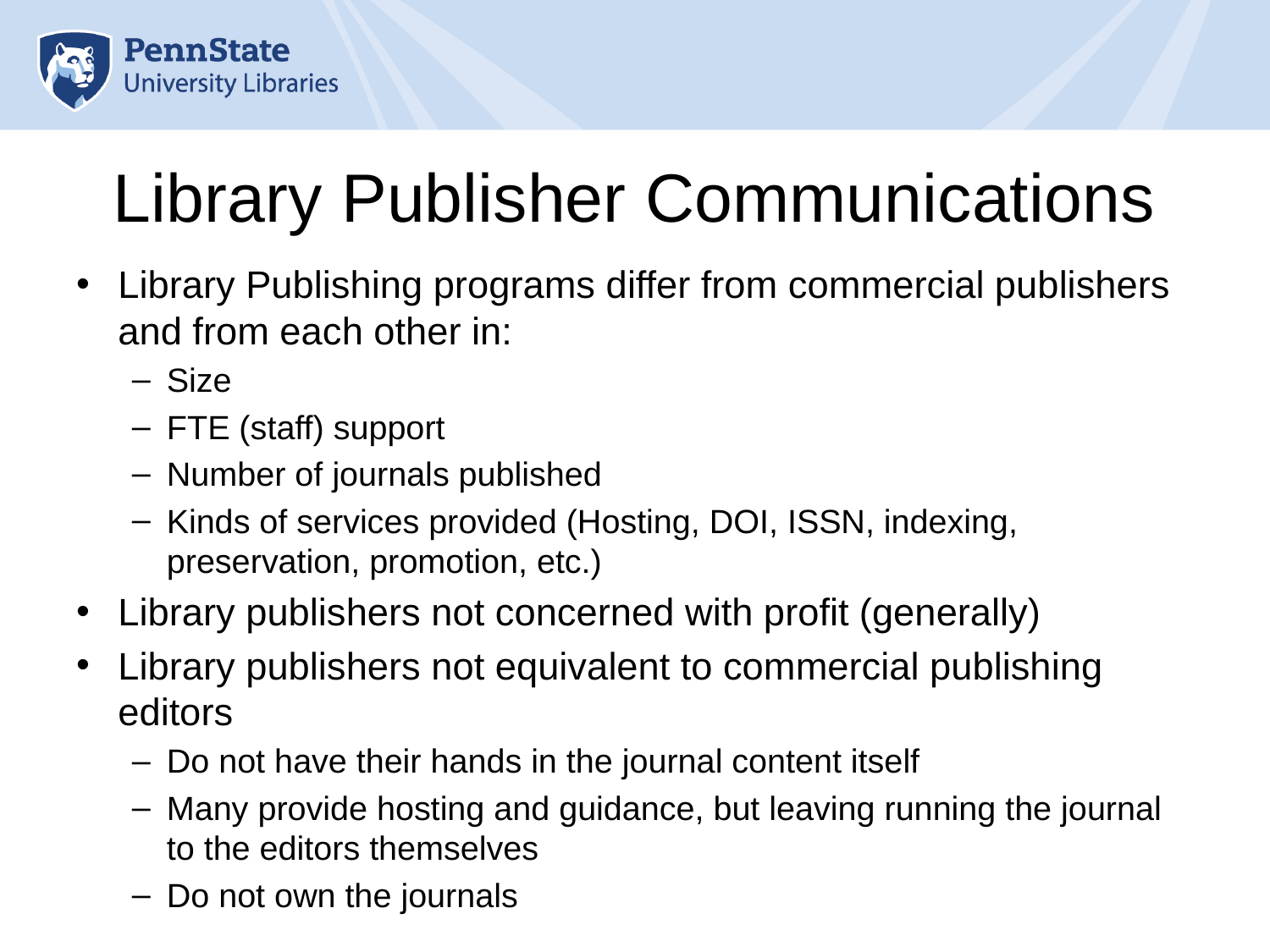

# Library Publisher Communications
Library Publishing programs differ from commercial publishers and from each other in:
Size
FTE (staff) support
Number of journals published
Kinds of services provided (Hosting, DOI, ISSN, indexing, preservation, promotion, etc.)
Library publishers not concerned with profit (generally)
Library publishers not equivalent to commercial publishing editors
Do not have their hands in the journal content itself
Many provide hosting and guidance, but leaving running the journal to the editors themselves
Do not own the journals